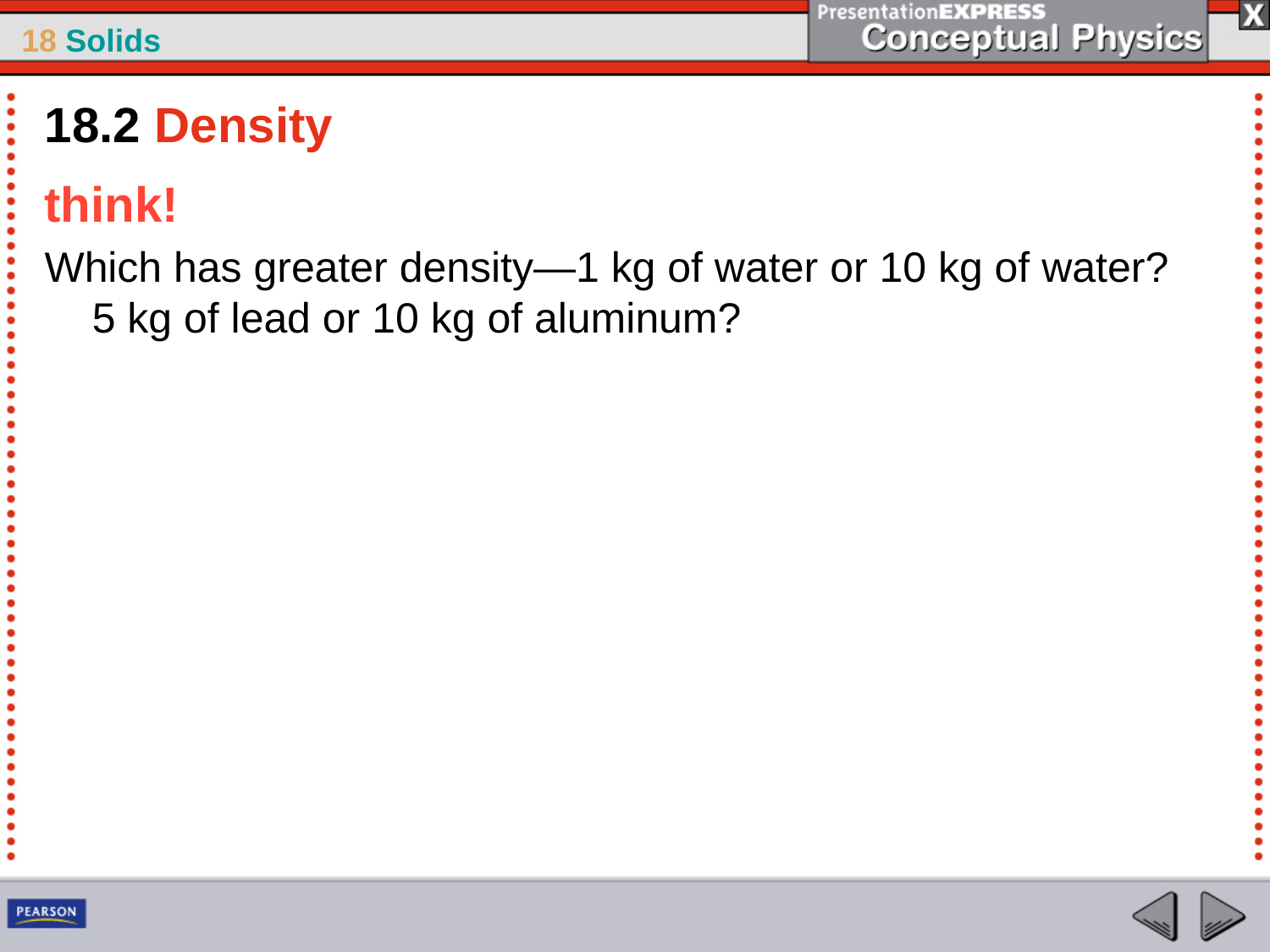

18.2 Density
think!
Which has greater density—1 kg of water or 10 kg of water? 5 kg of lead or 10 kg of aluminum?